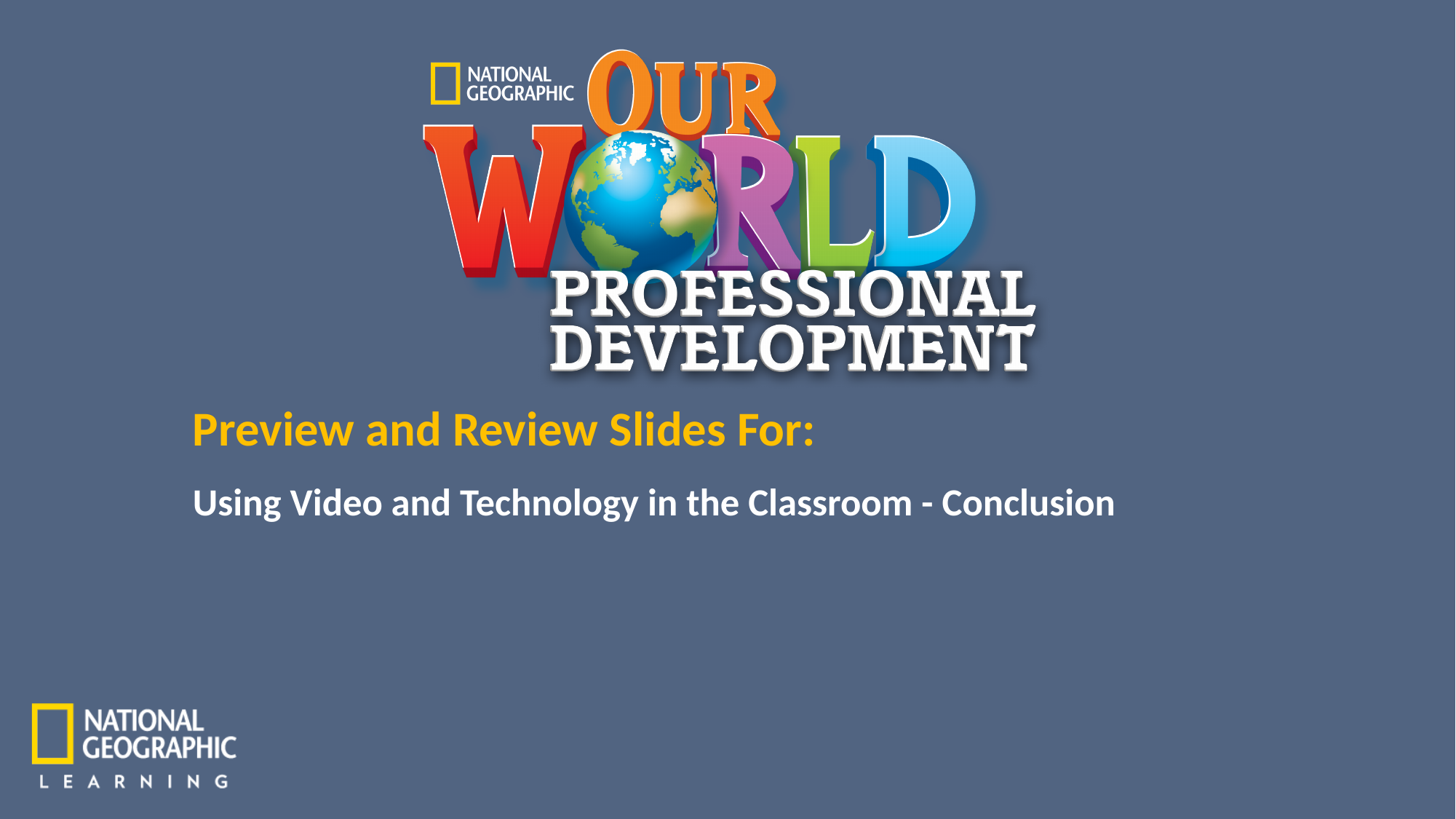

Using Video and Technology in the Classroom - Conclusion